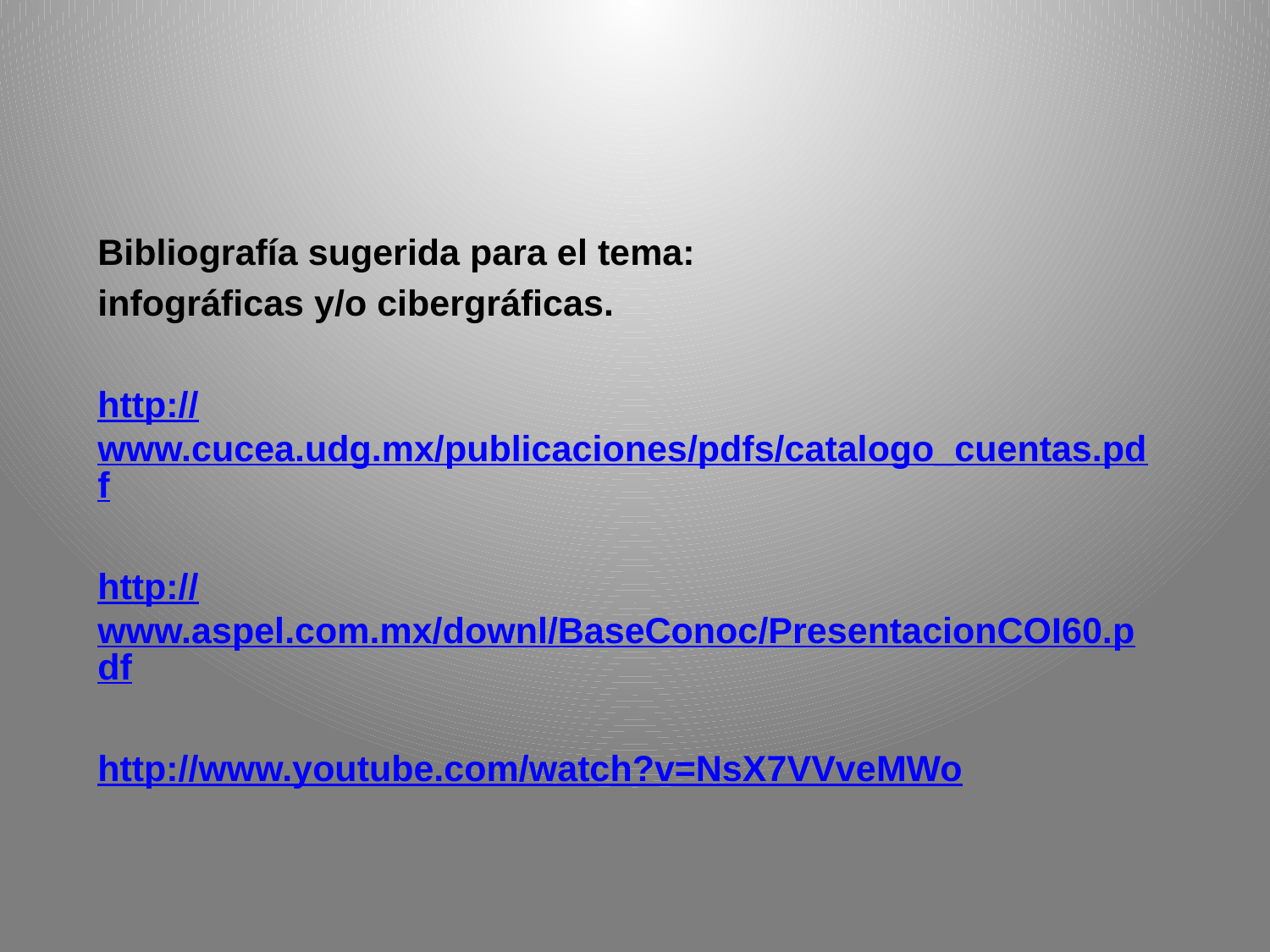

Bibliografía sugerida para el tema:
infográficas y/o cibergráficas.

http://www.cucea.udg.mx/publicaciones/pdfs/catalogo_cuentas.pdf

http://www.aspel.com.mx/downl/BaseConoc/PresentacionCOI60.pdf

http://www.youtube.com/watch?v=NsX7VVveMWo